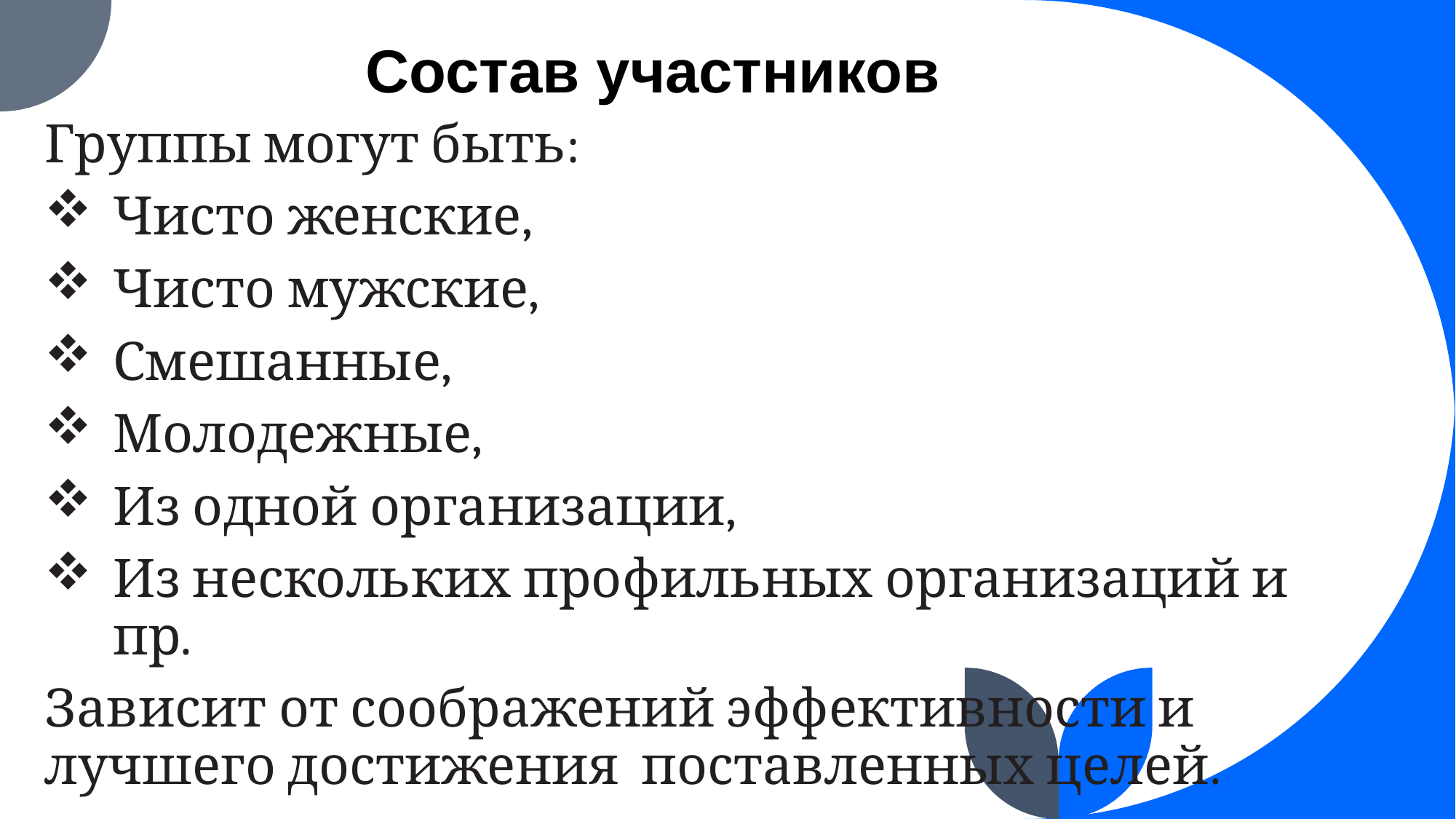

# Состав участников
Группы могут быть:
Чисто женские,
Чисто мужские,
Смешанные,
Молодежные,
Из одной организации,
Из нескольких профильных организаций и пр.
Зависит от соображений эффективности и лучшего достижения  поставленных целей.